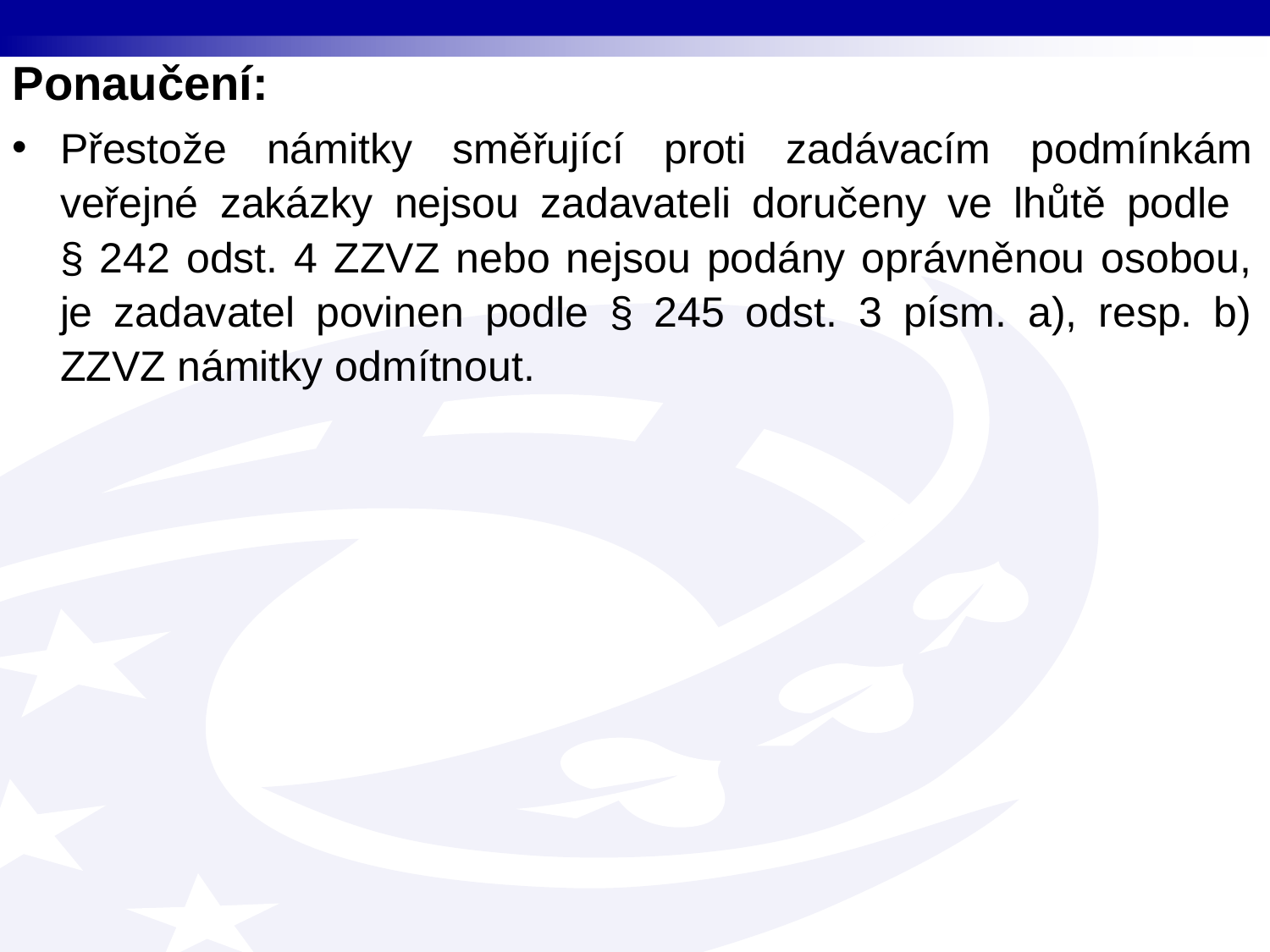

Ponaučení:
Přestože námitky směřující proti zadávacím podmínkám veřejné zakázky nejsou zadavateli doručeny ve lhůtě podle
§ 242 odst. 4 ZZVZ nebo nejsou podány oprávněnou osobou, je zadavatel povinen podle § 245 odst. 3 písm. a), resp. b) ZZVZ námitky odmítnout.